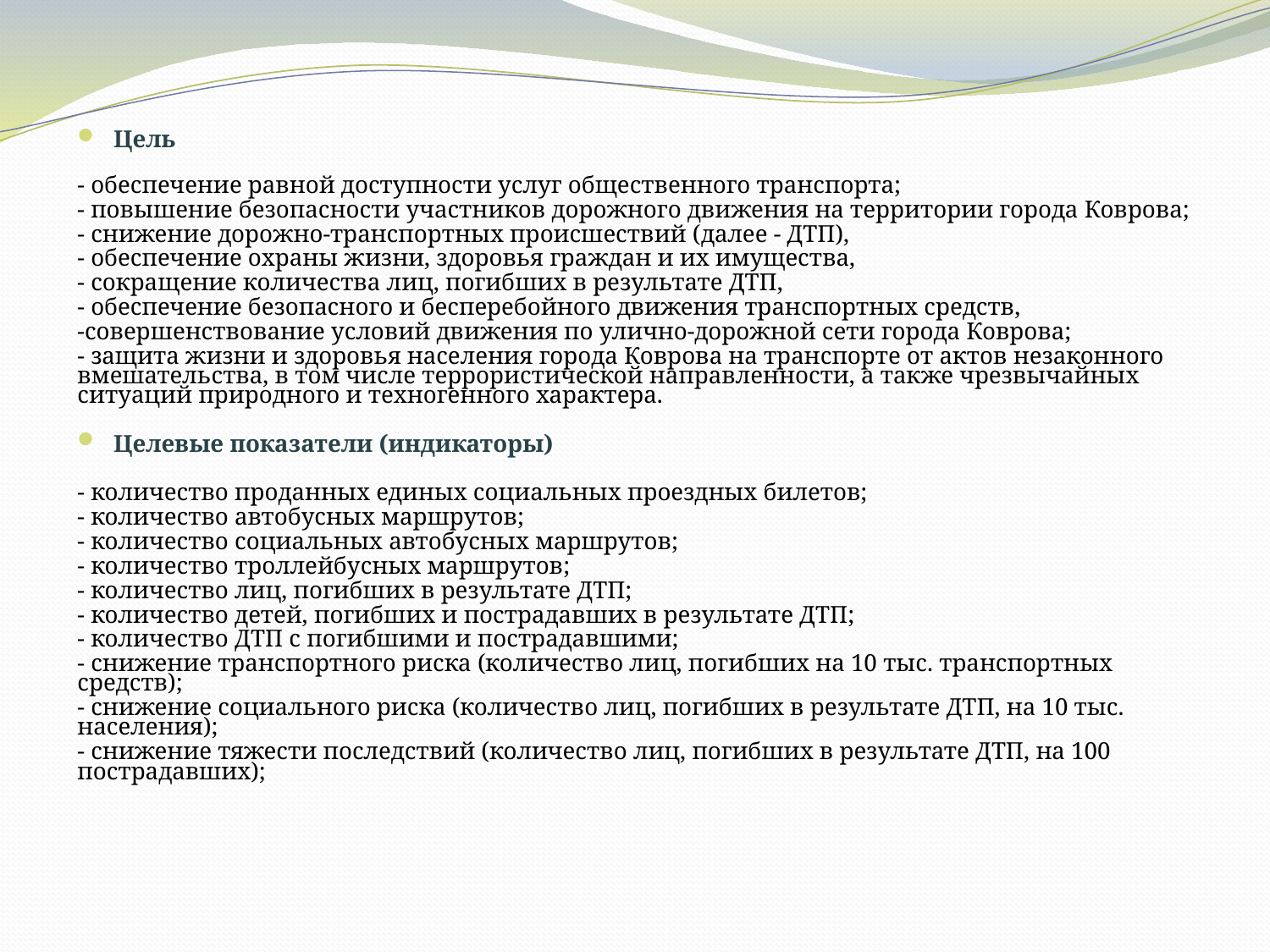

Цель

- обеспечение равной доступности услуг общественного транспорта;
- повышение безопасности участников дорожного движения на территории города Коврова;
- снижение дорожно-транспортных происшествий (далее - ДТП),
- обеспечение охраны жизни, здоровья граждан и их имущества,
- сокращение количества лиц, погибших в результате ДТП,
- обеспечение безопасного и бесперебойного движения транспортных средств,
-совершенствование условий движения по улично-дорожной сети города Коврова;
- защита жизни и здоровья населения города Коврова на транспорте от актов незаконного вмешательства, в том числе террористической направленности, а также чрезвычайных ситуаций природного и техногенного характера.

Целевые показатели (индикаторы)

- количество проданных единых социальных проездных билетов;
- количество автобусных маршрутов;
- количество социальных автобусных маршрутов;
- количество троллейбусных маршрутов;
- количество лиц, погибших в результате ДТП;
- количество детей, погибших и пострадавших в результате ДТП;
- количество ДТП с погибшими и пострадавшими;
- снижение транспортного риска (количество лиц, погибших на 10 тыс. транспортных средств);
- снижение социального риска (количество лиц, погибших в результате ДТП, на 10 тыс.  населения);
- снижение тяжести последствий (количество лиц, погибших в результате ДТП, на 100 пострадавших);